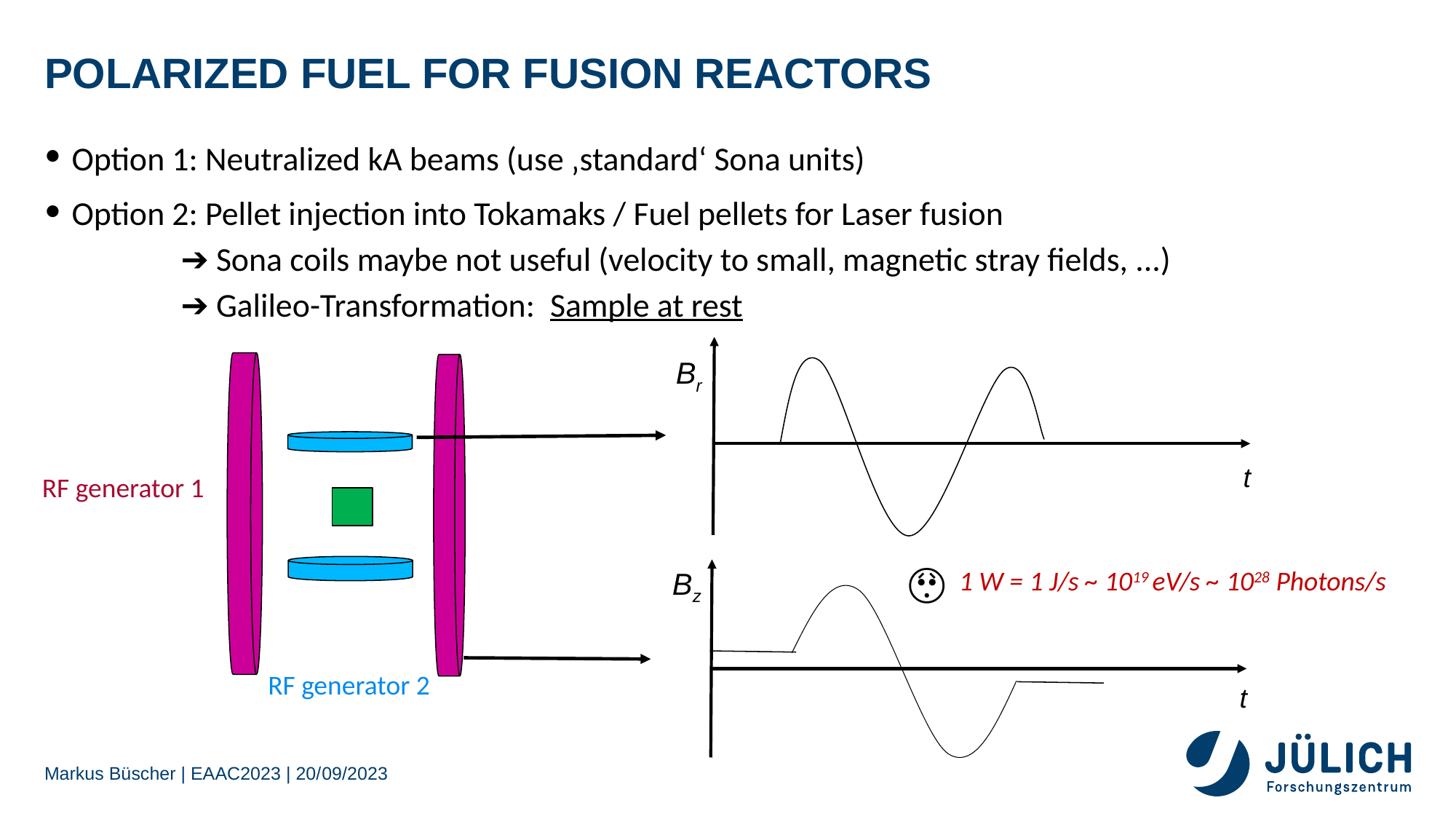

# Polarized fuel for fusion reactors
Option 1: Neutralized kA beams (use ‚standard‘ Sona units)
Option 2: Pellet injection into Tokamaks / Fuel pellets for Laser fusion
	➔ Sona coils maybe not useful (velocity to small, magnetic stray fields, ...)
	➔ Galileo-Transformation:  Sample at rest

Br

t
RF generator 1

😯

1 W = 1 J/s ~ 1019 eV/s ~ 1028 Photons/s
Bz

t
RF generator 2